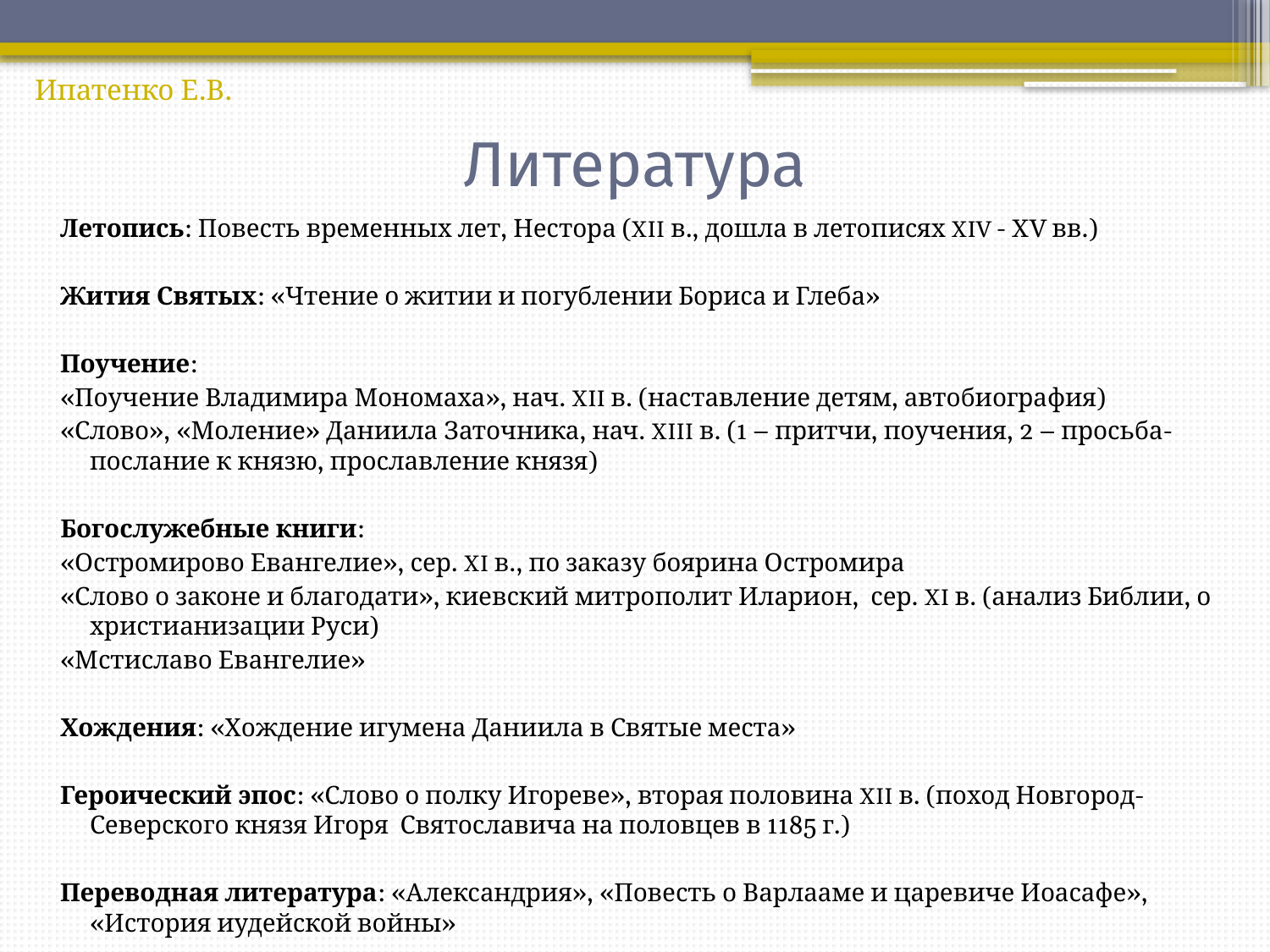

Ипатенко Е.В.
# Литература
Летопись: Повесть временных лет, Нестора (XII в., дошла в летописях XIV - XV вв.)

Жития Святых: «Чтение о житии и погублении Бориса и Глеба»

Поучение:
«Поучение Владимира Мономаха», нач. XII в. (наставление детям, автобиография)
«Слово», «Моление» Даниила Заточника, нач. XIII в. (1 – притчи, поучения, 2 – просьба-послание к князю, прославление князя)

Богослужебные книги:
«Остромирово Евангелие», сер. XI в., по заказу боярина Остромира
«Слово о законе и благодати», киевский митрополит Иларион,  сер. XI в. (анализ Библии, о христианизации Руси)
«Мстиславо Евангелие»

Хождения: «Хождение игумена Даниила в Святые места»

Героический эпос: «Слово о полку Игореве», вторая половина XII в. (поход Новгород-Северского князя Игоря  Святославича на половцев в 1185 г.)

Переводная литература: «Александрия», «Повесть о Варлааме и царевиче Иоасафе», «История иудейской войны»